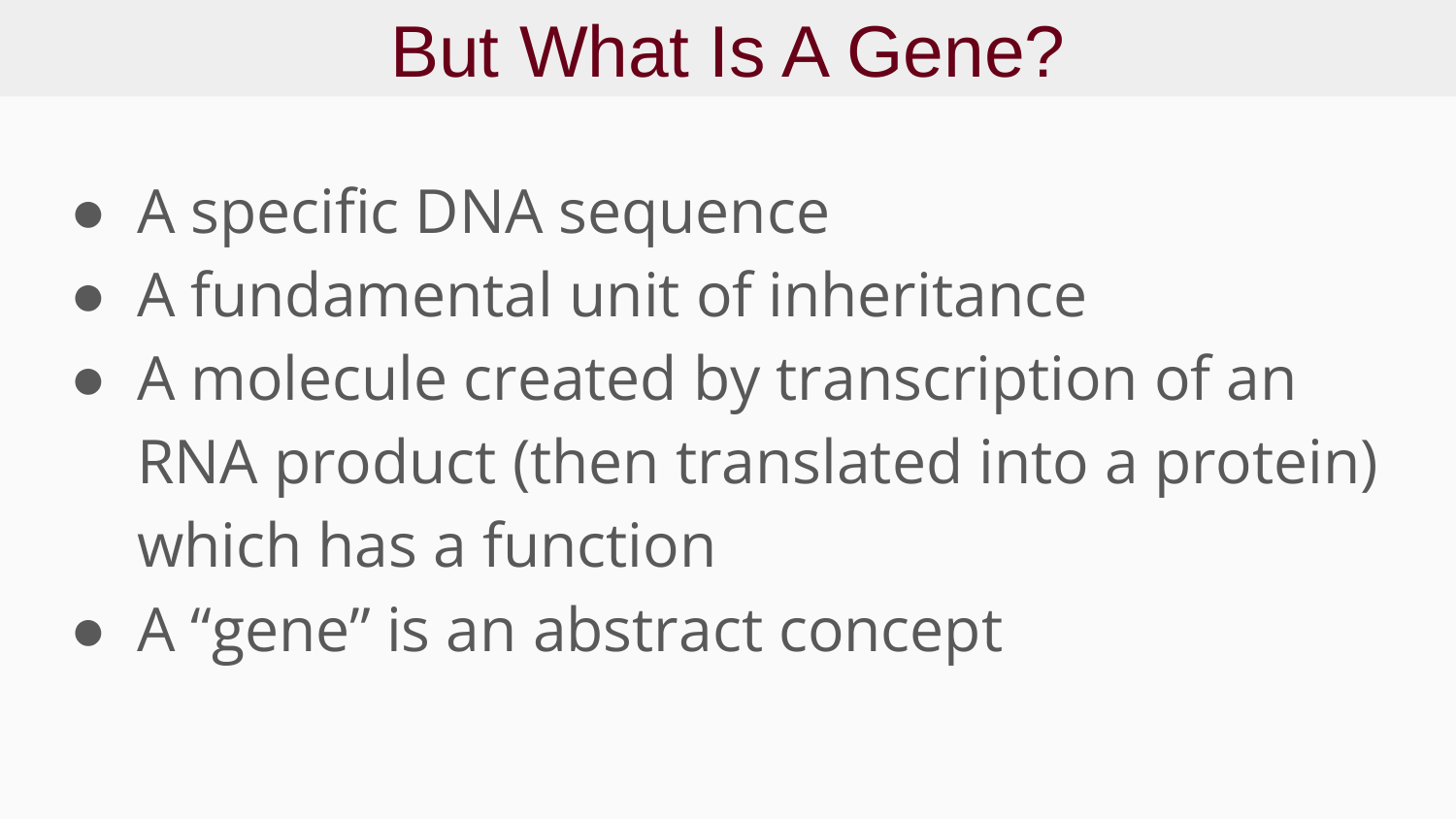

# But What Is A Gene?
A specific DNA sequence
A fundamental unit of inheritance
A molecule created by transcription of an RNA product (then translated into a protein) which has a function
A “gene” is an abstract concept